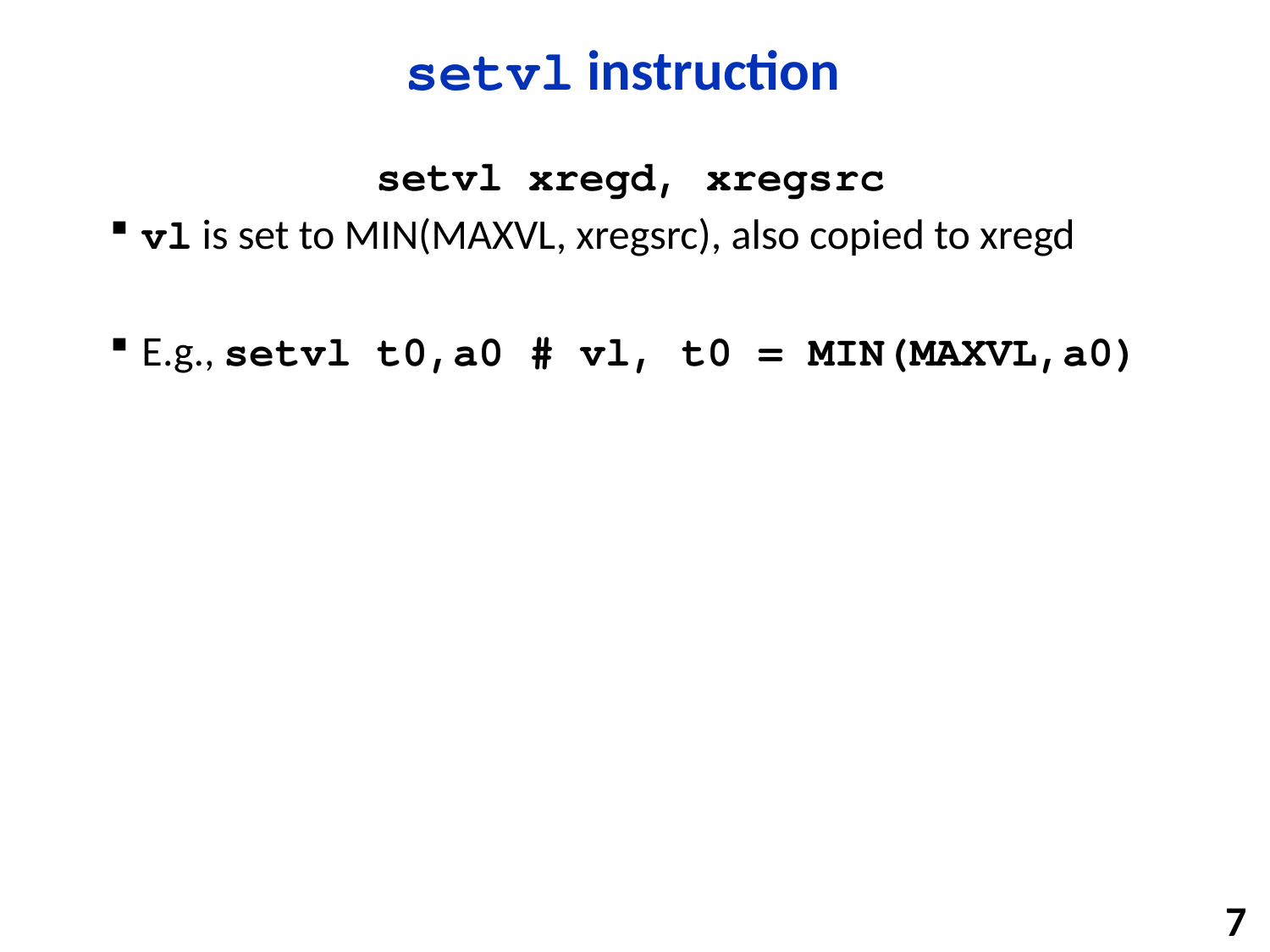

# setvl instruction
setvl xregd, xregsrc
vl is set to MIN(MAXVL, xregsrc), also copied to xregd

E.g., setvl t0,a0 # vl, t0 = MIN(MAXVL,a0)

7